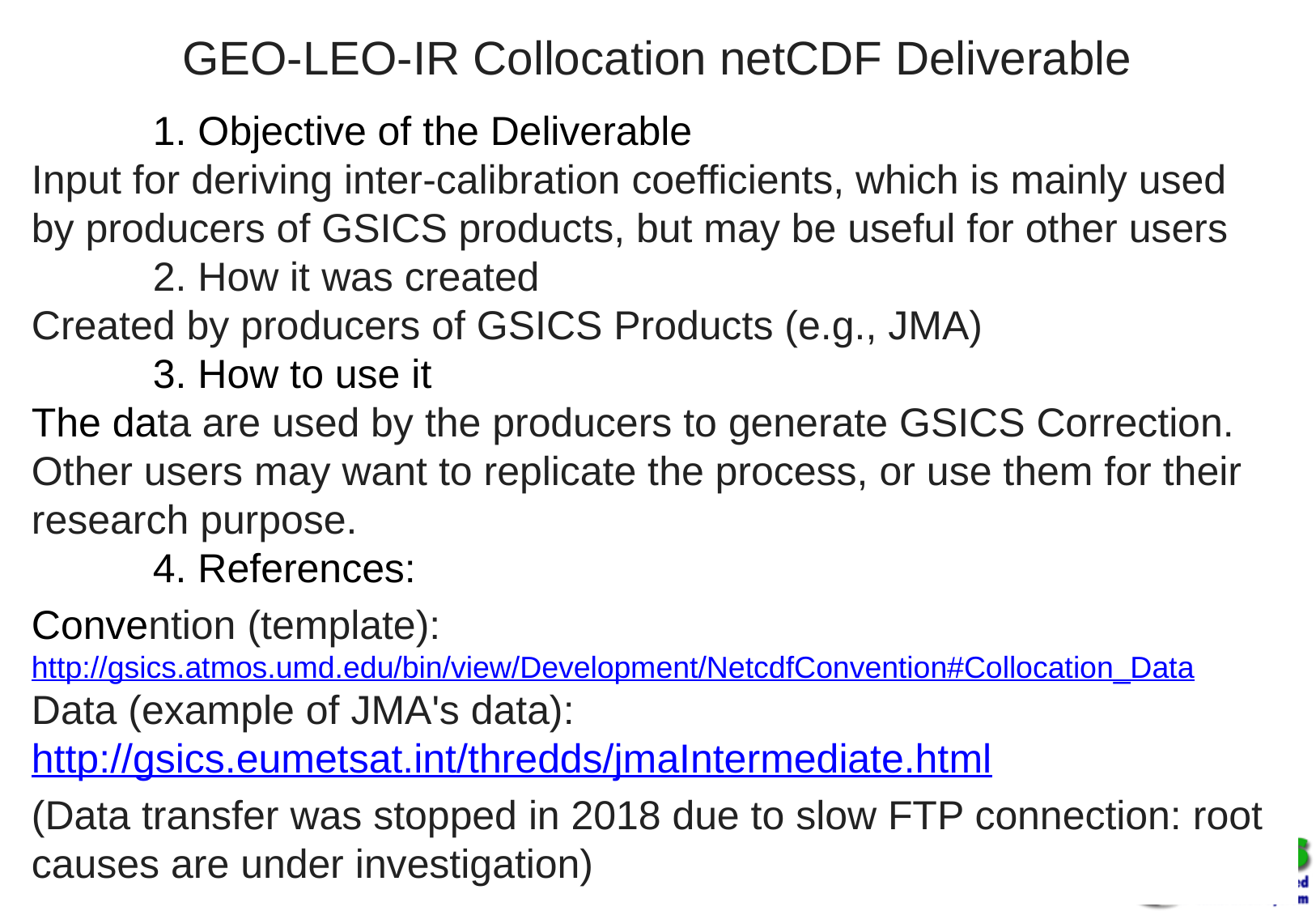

# GEO-LEO-IR Collocation netCDF Deliverable
	1. Objective of the Deliverable
Input for deriving inter-calibration coefficients, which is mainly used by producers of GSICS products, but may be useful for other users
	2. How it was created
Created by producers of GSICS Products (e.g., JMA)
	3. How to use it
The data are used by the producers to generate GSICS Correction. Other users may want to replicate the process, or use them for their research purpose.
	4. References:
Convention (template): 
http://gsics.atmos.umd.edu/bin/view/Development/NetcdfConvention#Collocation_Data
Data (example of JMA's data): 
http://gsics.eumetsat.int/thredds/jmaIntermediate.html
(Data transfer was stopped in 2018 due to slow FTP connection: root causes are under investigation)